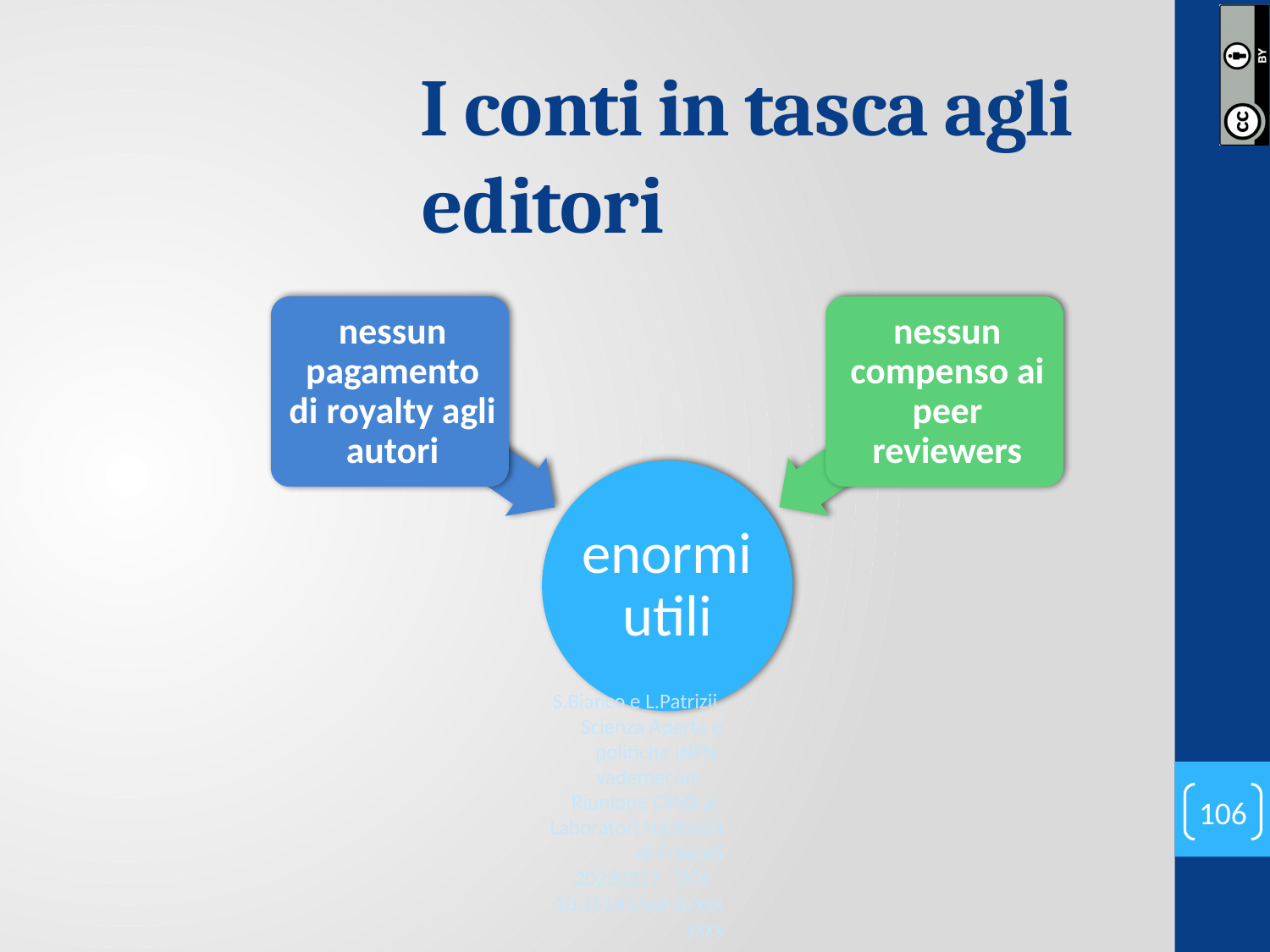

# I conti in tasca agli editori
enormi utili
nessun pagamento di royalty agli autori
nessun compenso ai peer reviewers
106
S.Bianco e L.Patrizii, Scienza Aperta e politiche INFN: vademecum   - Riunione CSN3 ai  Laboratori Nazionali di Frascati 20230217   DOI:   10.15161/oar.it/xxxxxxx